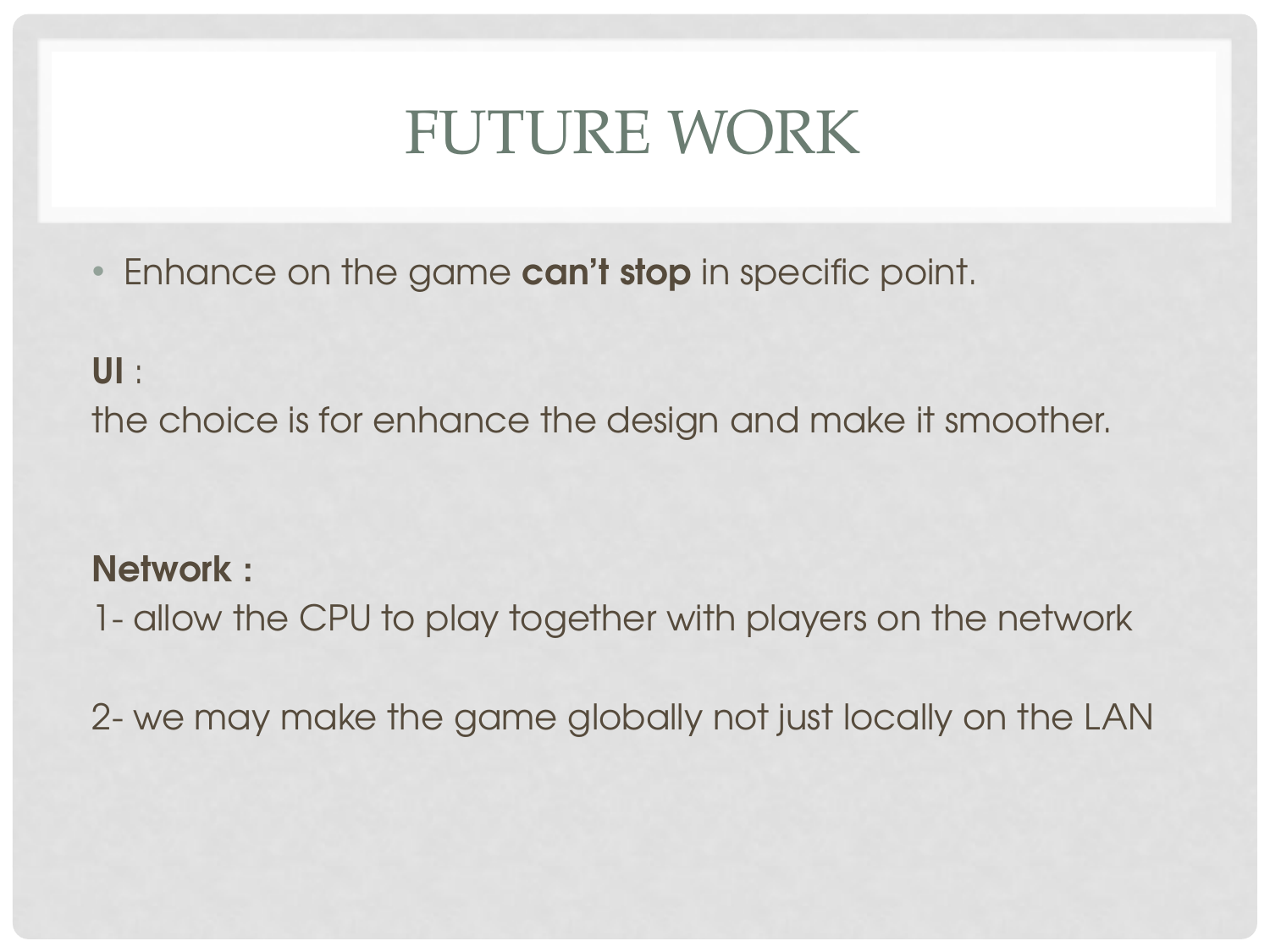

# Future work
Enhance on the game can’t stop in specific point.

UI :
the choice is for enhance the design and make it smoother.

Network :
1- allow the CPU to play together with players on the network

2- we may make the game globally not just locally on the LAN